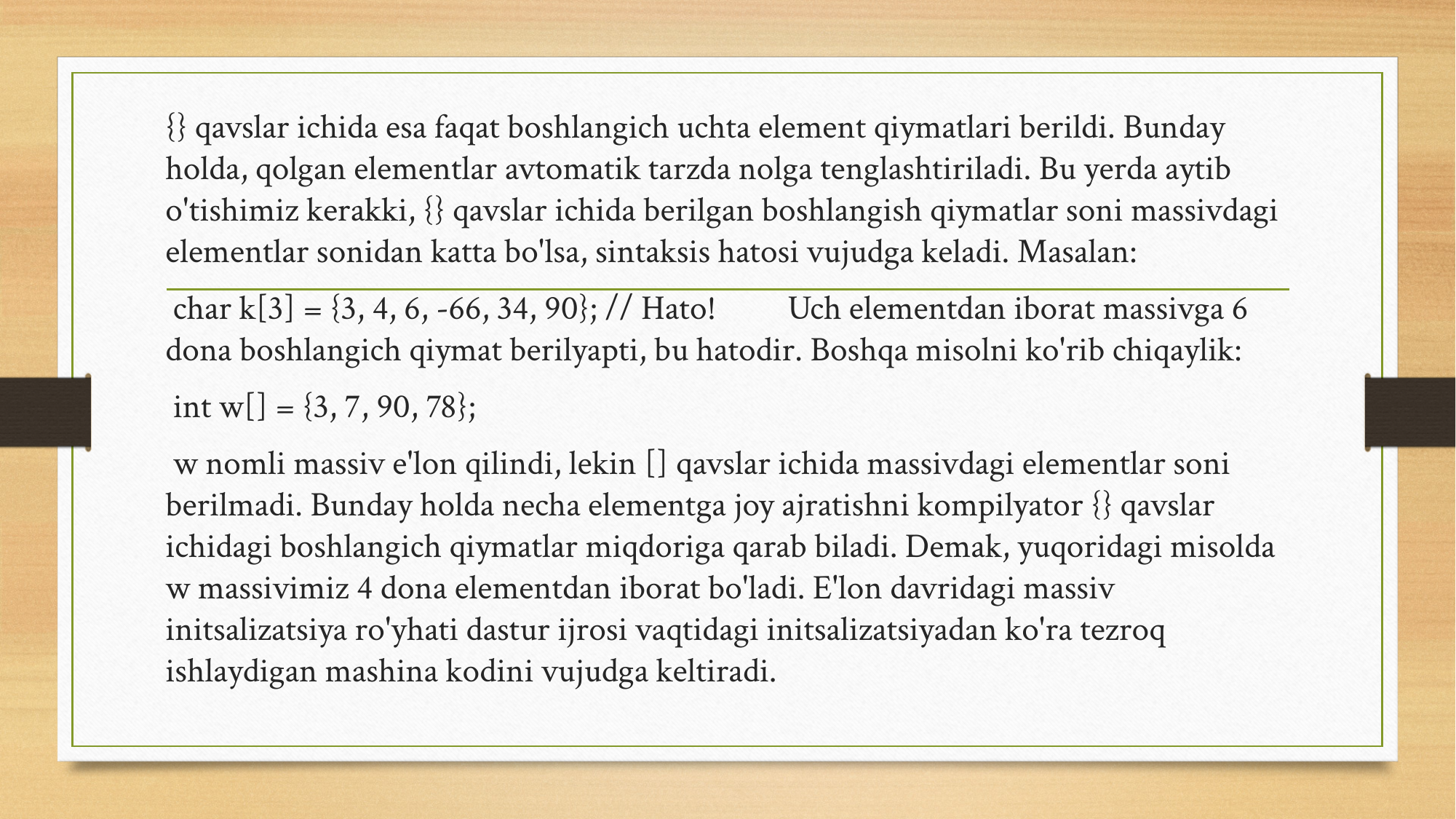

{} qavslar ichida esa faqat boshlangich uchta element qiymatlari berildi. Bunday holda, qolgan elementlar avtomatik tarzda nolga tenglashtiriladi. Bu yerda aytib o'tishimiz kerakki, {} qavslar ichida berilgan boshlangish qiymatlar soni massivdagi elementlar sonidan katta bo'lsa, sintaksis hatosi vujudga keladi. Masalan:
 char k[3] = {3, 4, 6, -66, 34, 90}; // Hato!   	Uch elementdan iborat massivga 6 dona boshlangich qiymat berilyapti, bu hatodir. Boshqa misolni ko'rib chiqaylik:
 int w[] = {3, 7, 90, 78};
 w nomli massiv e'lon qilindi, lekin [] qavslar ichida massivdagi elementlar soni berilmadi. Bunday holda necha elementga joy ajratishni kompilyator {} qavslar ichidagi boshlangich qiymatlar miqdoriga qarab biladi. Demak, yuqoridagi misolda w massivimiz 4 dona elementdan iborat bo'ladi. E'lon davridagi massiv initsalizatsiya ro'yhati dastur ijrosi vaqtidagi initsalizatsiyadan ko'ra tezroq ishlaydigan mashina kodini vujudga keltiradi.